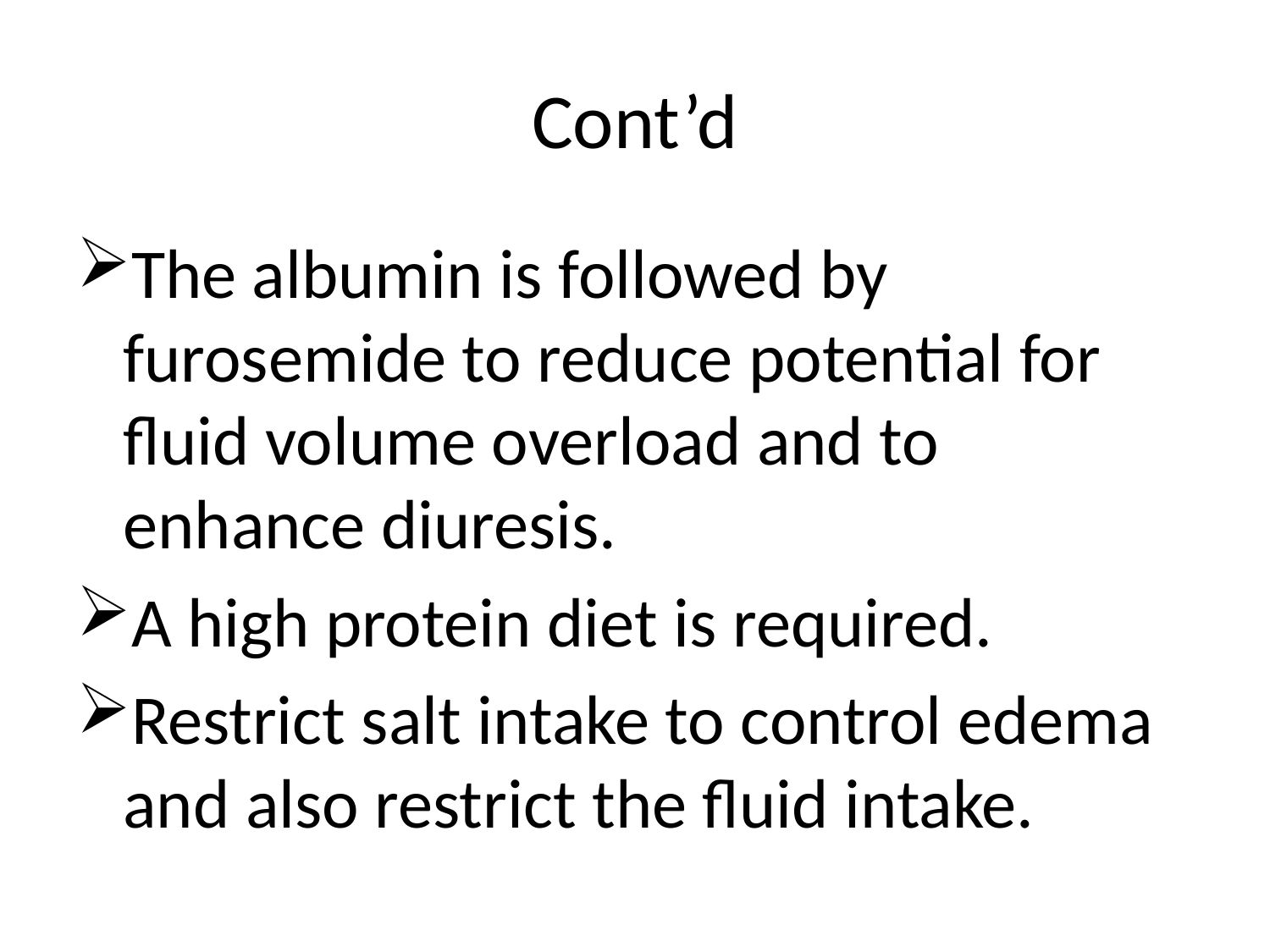

# Cont’d
The albumin is followed by furosemide to reduce potential for fluid volume overload and to enhance diuresis.
A high protein diet is required.
Restrict salt intake to control edema and also restrict the fluid intake.